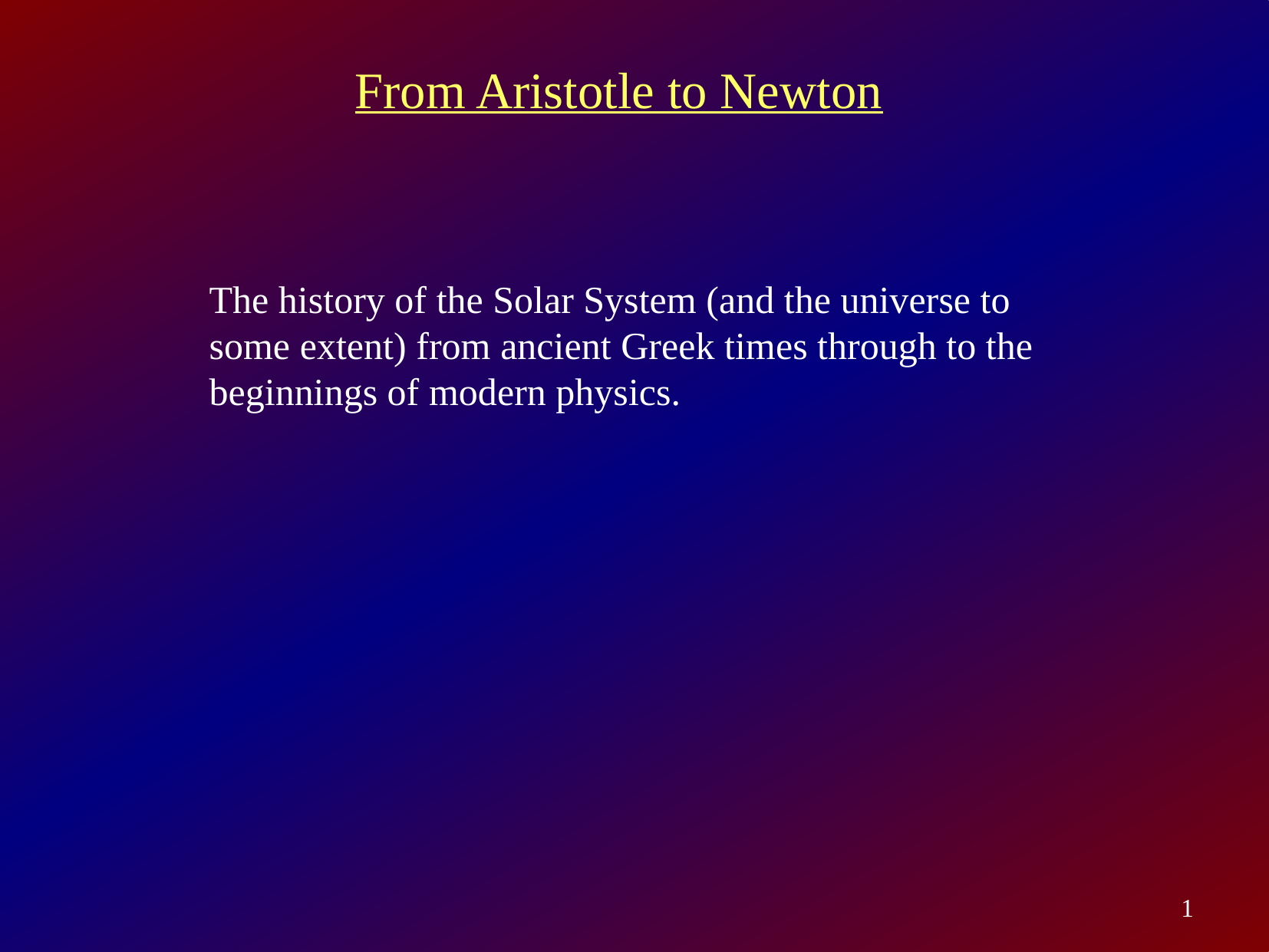

From Aristotle to Newton
The history of the Solar System (and the universe to some extent) from ancient Greek times through to the beginnings of modern physics.
1